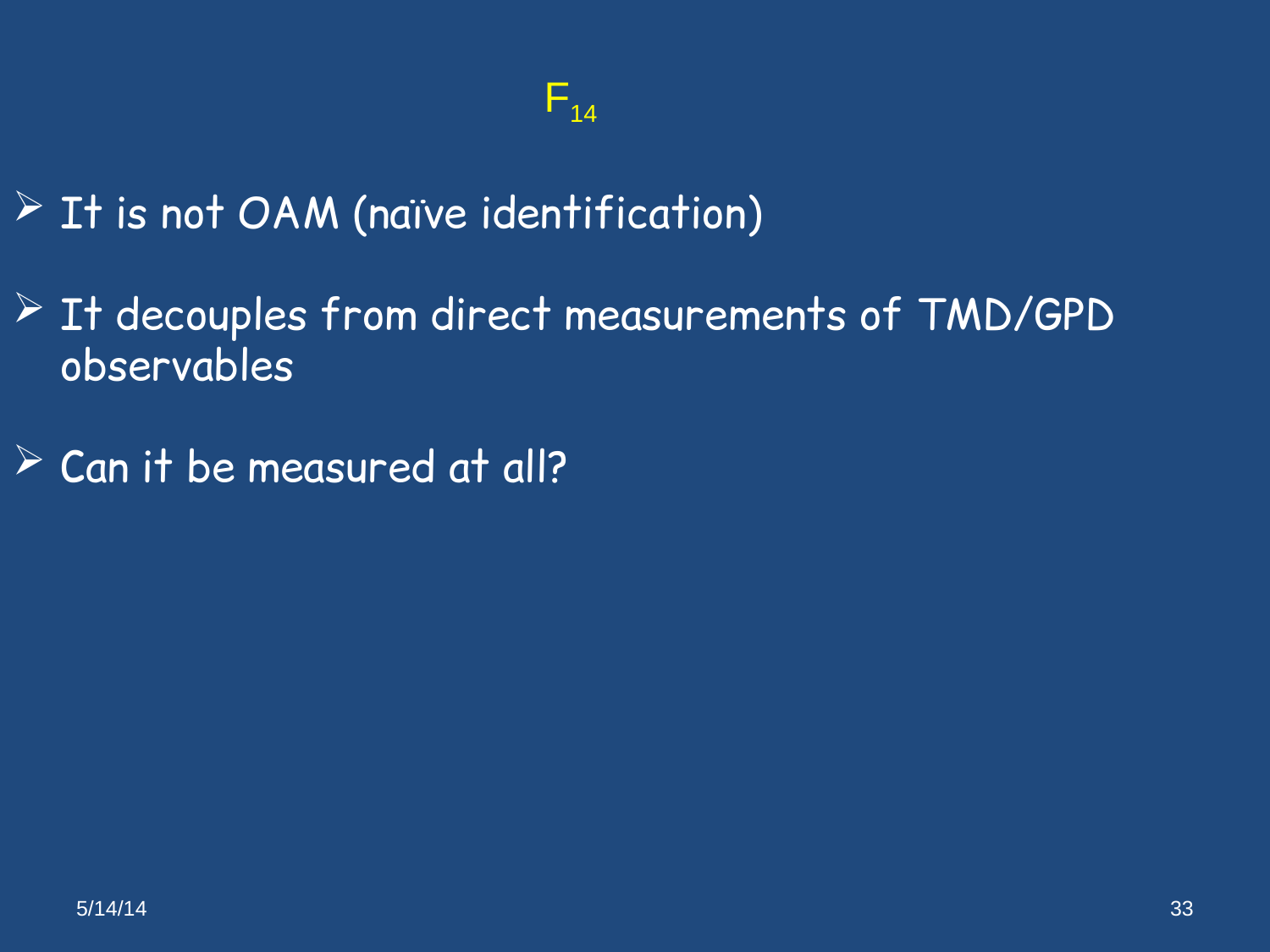

F14
It is not OAM (naïve identification)

It decouples from direct measurements of TMD/GPD observables

Can it be measured at all?
5/14/14
33